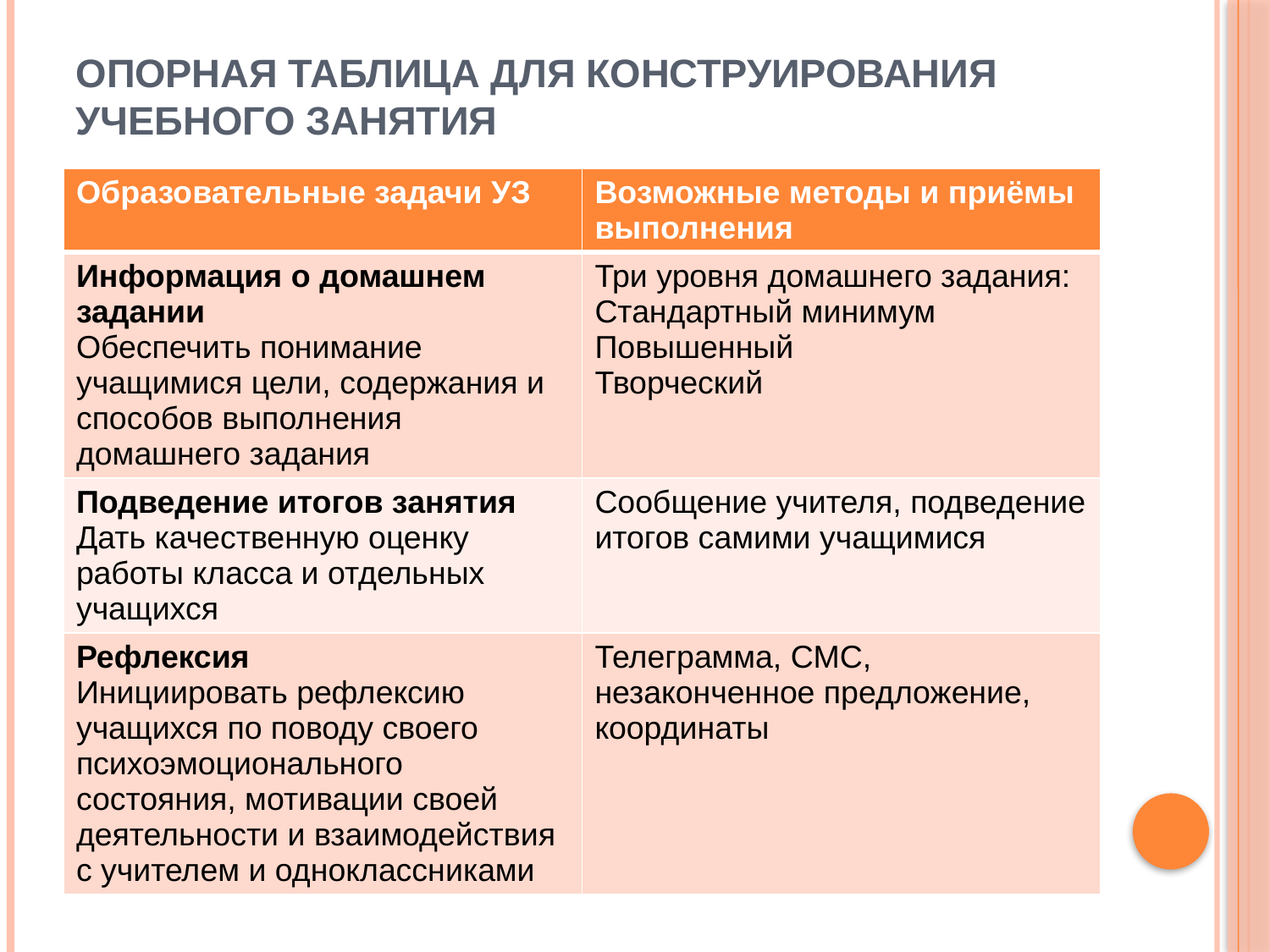

# Опорная таблица для конструирования учебного занятия
| Образовательные задачи УЗ | Возможные методы и приёмы выполнения |
| --- | --- |
| Информация о домашнем задании Обеспечить понимание учащимися цели, содержания и способов выполнения домашнего задания | Три уровня домашнего задания: Стандартный минимум Повышенный Творческий |
| Подведение итогов занятия Дать качественную оценку работы класса и отдельных учащихся | Сообщение учителя, подведение итогов самими учащимися |
| Рефлексия Инициировать рефлексию учащихся по поводу своего психоэмоционального состояния, мотивации своей деятельности и взаимодействия с учителем и одноклассниками | Телеграмма, СМС, незаконченное предложение, координаты |